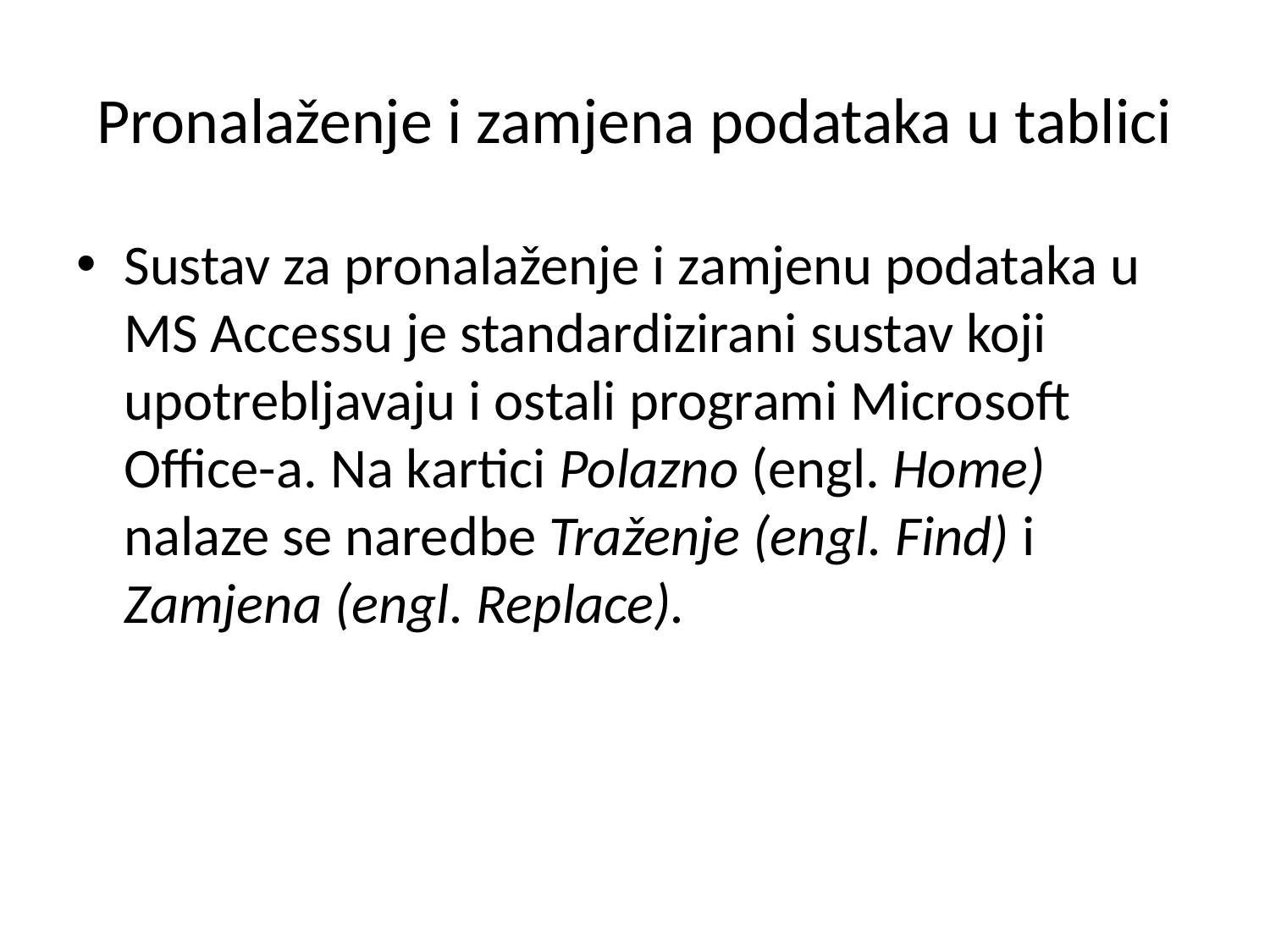

# Pronalaženje i zamjena podataka u tablici
Sustav za pronalaženje i zamjenu podataka u MS Accessu je standardizirani sustav koji upotrebljavaju i ostali programi Microsoft Office-a. Na kartici Polazno (engl. Home) nalaze se naredbe Traženje (engl. Find) i Zamjena (engl. Replace).